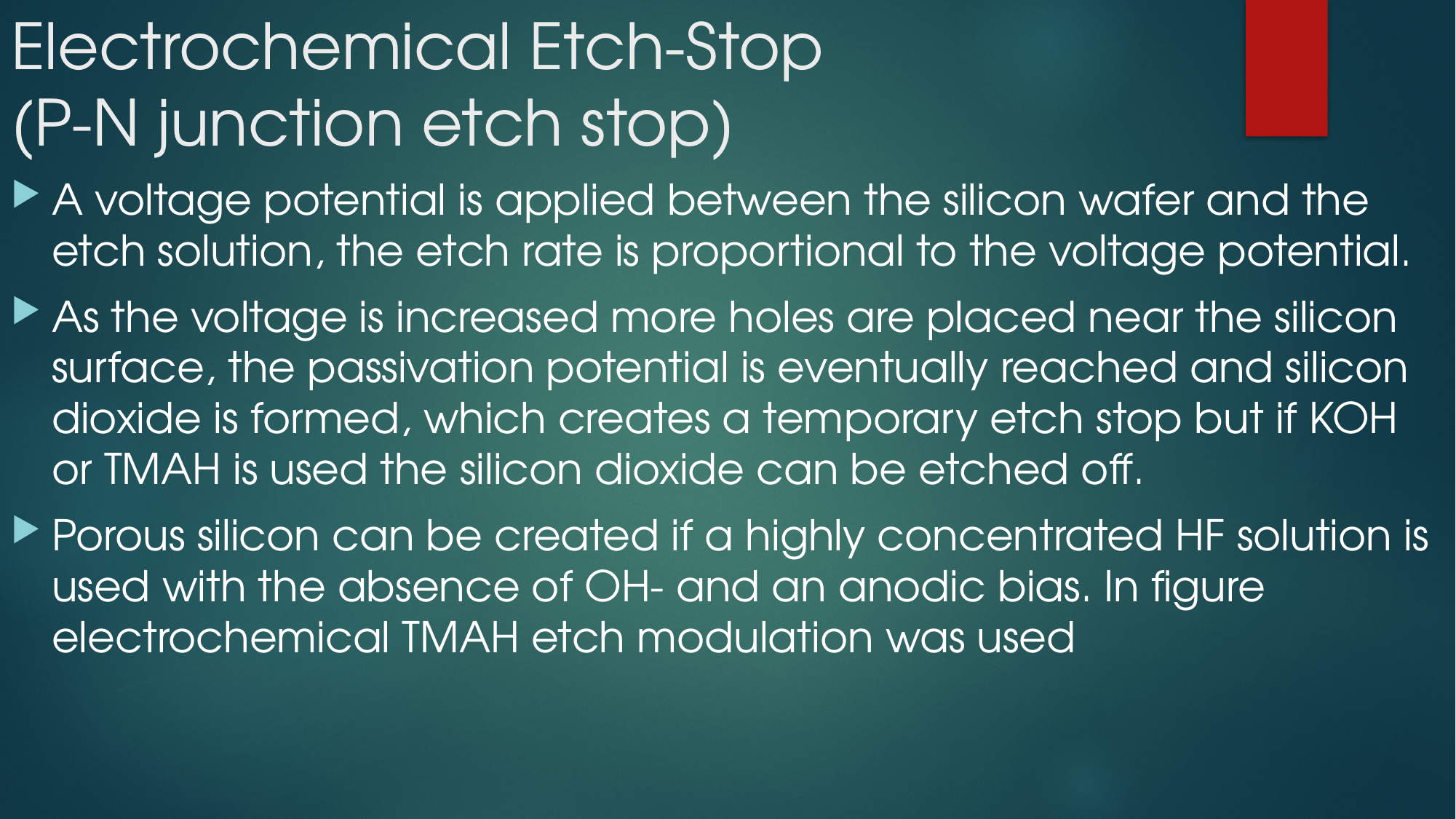

# Electrochemical Etch-Stop (P-N junction etch stop)
A voltage potential is applied between the silicon wafer and the etch solution, the etch rate is proportional to the voltage potential.
As the voltage is increased more holes are placed near the silicon surface, the passivation potential is eventually reached and silicon dioxide is formed, which creates a temporary etch stop but if KOH or TMAH is used the silicon dioxide can be etched off.
Porous silicon can be created if a highly concentrated HF solution is used with the absence of OH- and an anodic bias. In figure electrochemical TMAH etch modulation was used